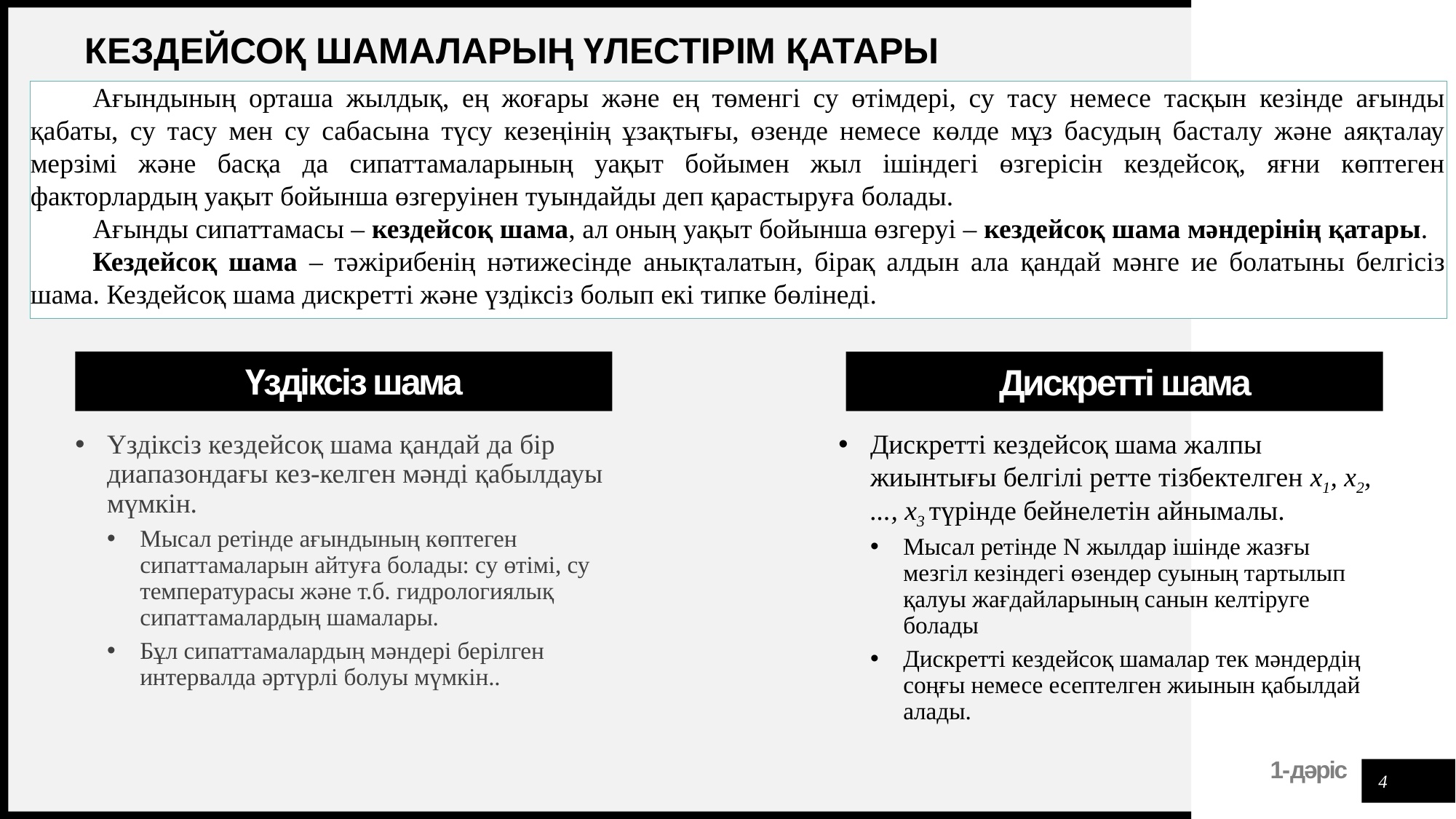

# Кездейсоқ шамаларың Үлестірім қатары

Ағындының орташа жылдық, ең жоғары және ең төменгі су өтімдері, су тасу немесе тасқын кезінде ағынды қабаты, су тасу мен су сабасына түсу кезеңінің ұзақтығы, өзенде немесе көлде мұз басудың басталу және аяқталау мерзімі және басқа да сипаттамаларының уақыт бойымен жыл ішіндегі өзгерісін кездейсоқ, яғни көптеген факторлардың уақыт бойынша өзгеруінен туындайды деп қарастыруға болады.
Ағынды сипаттамасы – кездейсоқ шама, ал оның уақыт бойынша өзгеруі – кездейсоқ шама мәндерінің қатары.
Кездейсоқ шама – тәжірибенің нәтижесінде анықталатын, бірақ алдын ала қандай мәнге ие болатыны белгісіз шама. Кездейсоқ шама дискретті және үздіксіз болып екі типке бөлінеді.

Үздіксіз шама
Дискретті шама
Үздіксіз кездейсоқ шама қандай да бір диапазондағы кез-келген мәнді қабылдауы мүмкін.
Мысал ретінде ағындының көптеген сипаттамаларын айтуға болады: су өтімі, су температурасы және т.б. гидрологиялық сипаттамалардың шамалары.
Бұл сипаттамалардың мәндері берілген интервалда әртүрлі болуы мүмкін..
Дискретті кездейсоқ шама жалпы жиынтығы белгілі ретте тізбектелген х1, х2, ..., х3 түрінде бейнелетін айнымалы.
Мысал ретінде N жылдар ішінде жазғы мезгіл кезіндегі өзендер суының тартылып қалуы жағдайларының санын келтіруге болады
Дискретті кездейсоқ шамалар тек мәндердің соңғы немесе есептелген жиынын қабылдай алады.
4